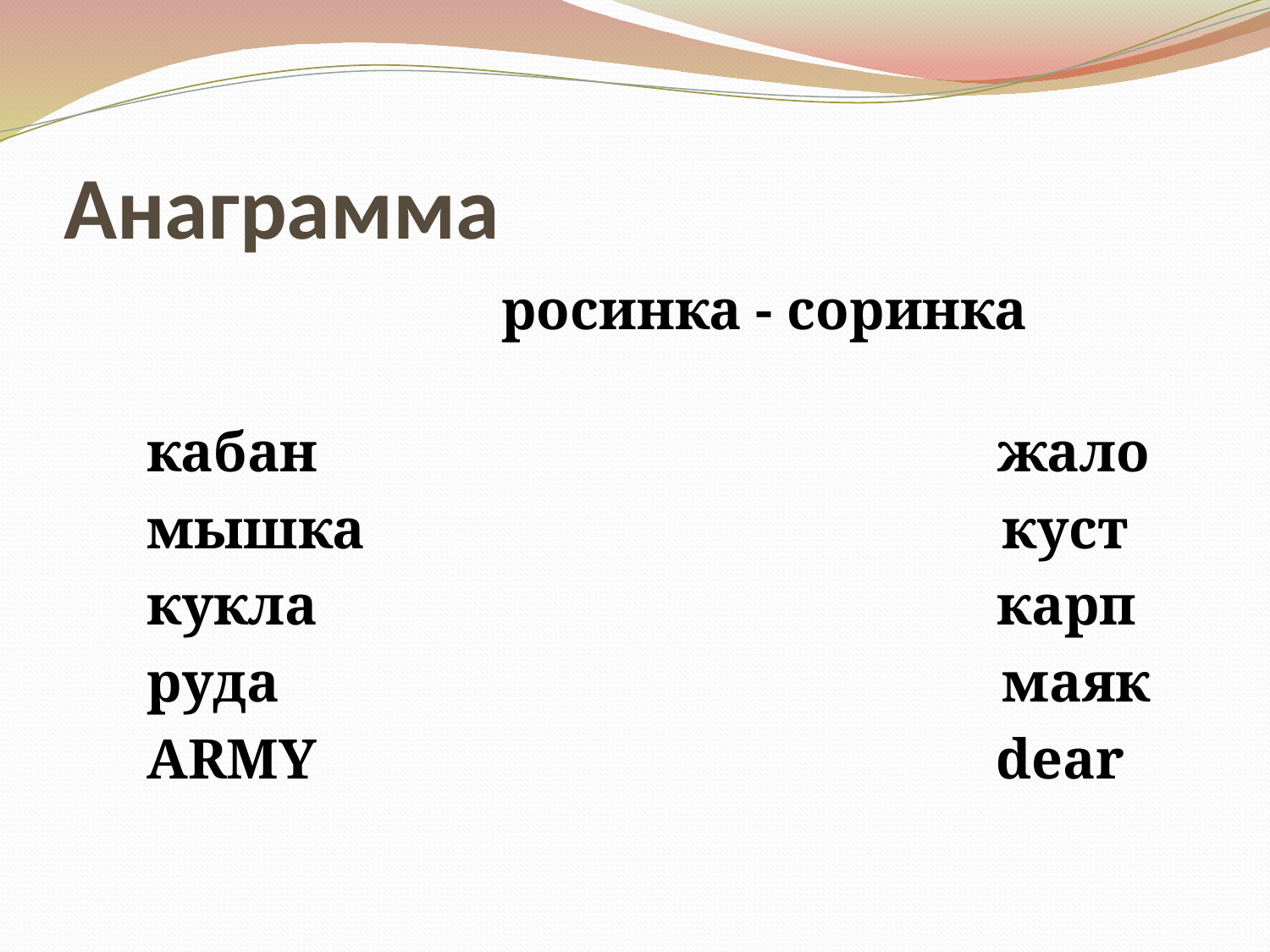

# Анаграмма
                              росинка - соринка
     кабан                                                жало
     мышка                                             куст
     кукла                                                карп
     руда                                                   маяк
     ARMY                                                dear